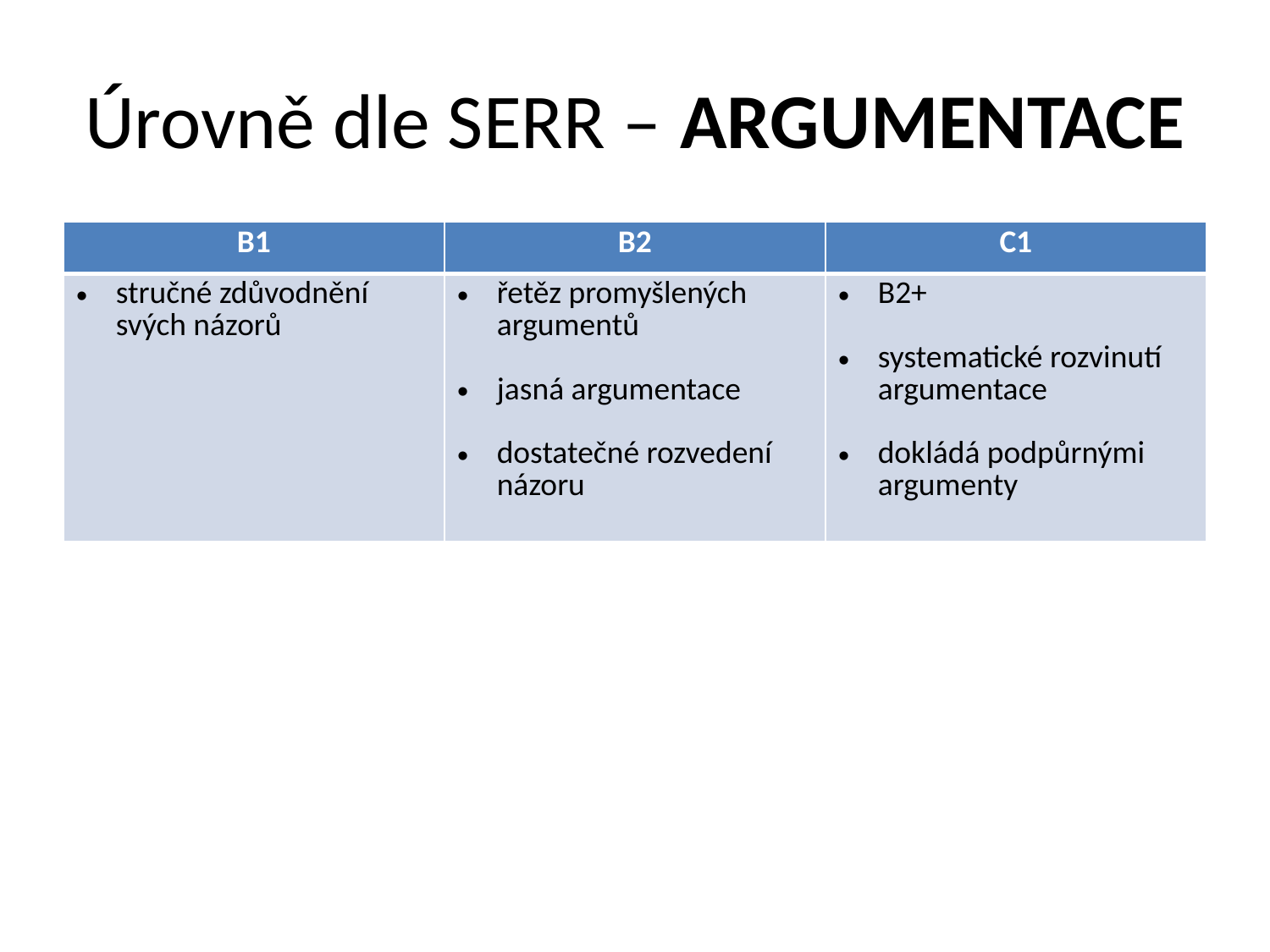

# Úrovně dle SERR – ARGUMENTACE
| B1 | B2 | C1 |
| --- | --- | --- |
| stručné zdůvodnění svých názorů | řetěz promyšlených argumentů jasná argumentace dostatečné rozvedení názoru | B2+ systematické rozvinutí argumentace dokládá podpůrnými argumenty |